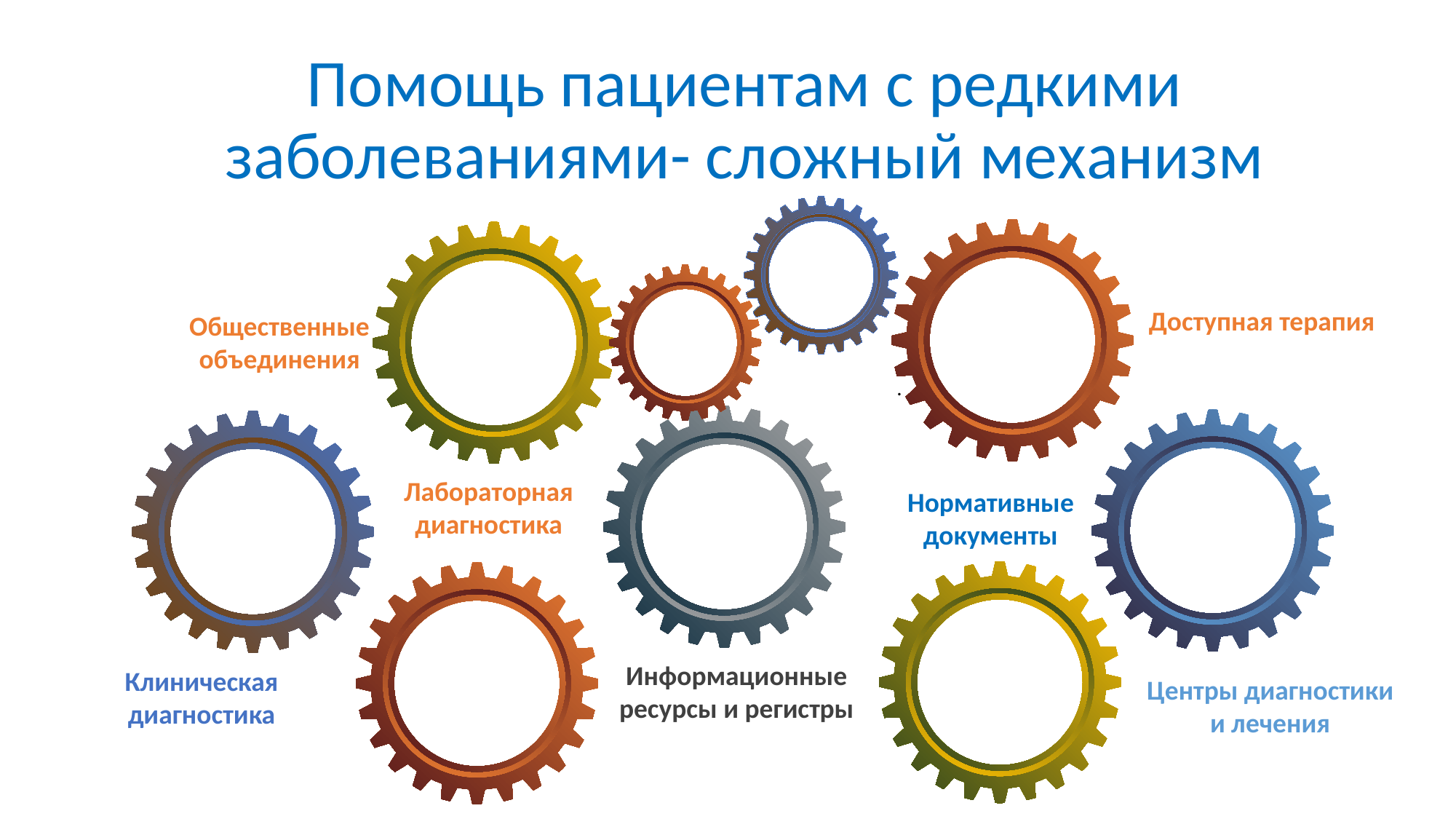

Помощь пациентам с редкими заболеваниями- сложный механизм

Доступная терапия
Общественные объединения
.

Лабораторная диагностика
Нормативные документы

Информационные ресурсы и регистры
Клиническая диагностика
Центры диагностики и лечения